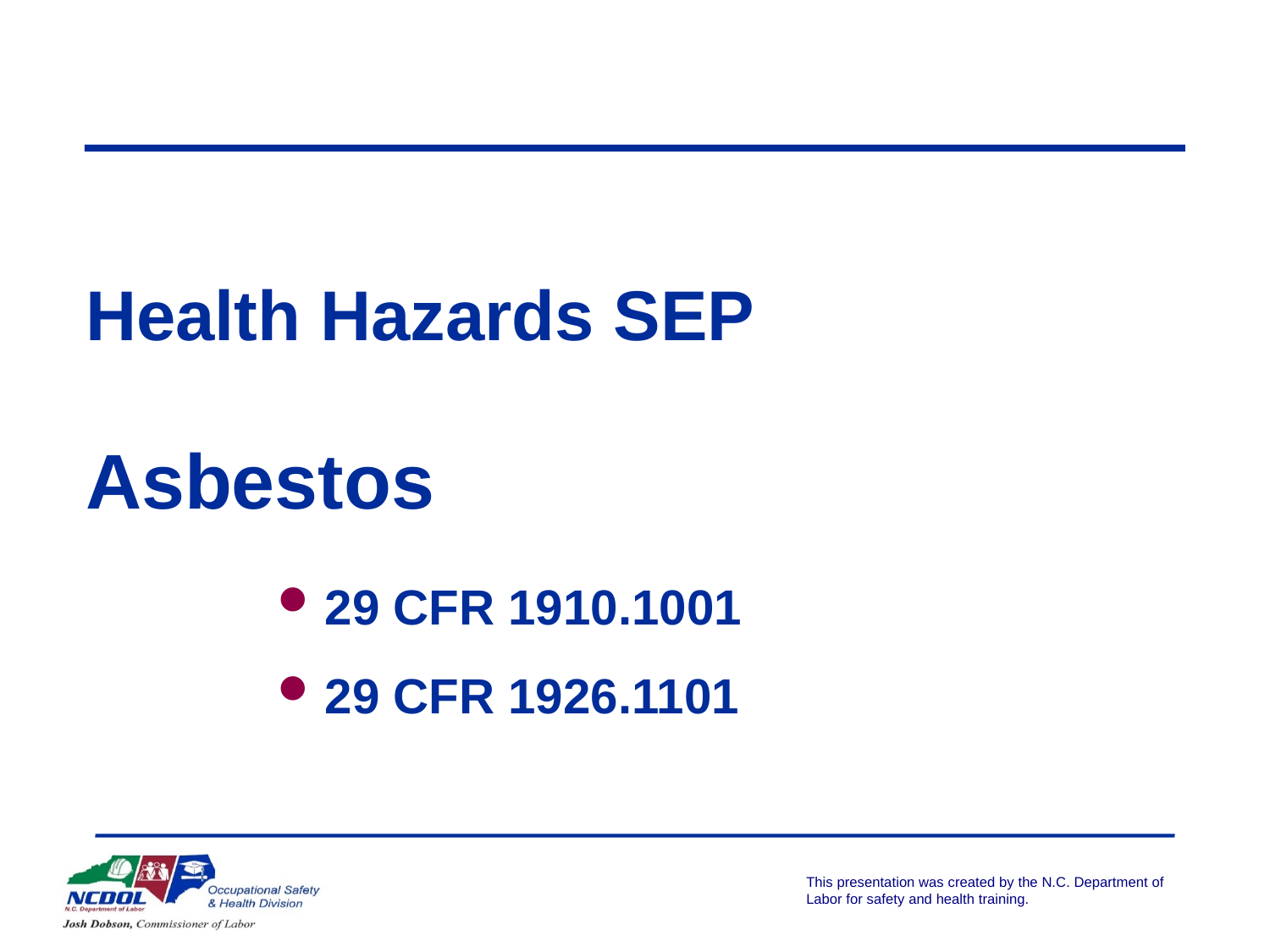

Health Hazards SEP

Asbestos
29 CFR 1910.1001
29 CFR 1926.1101